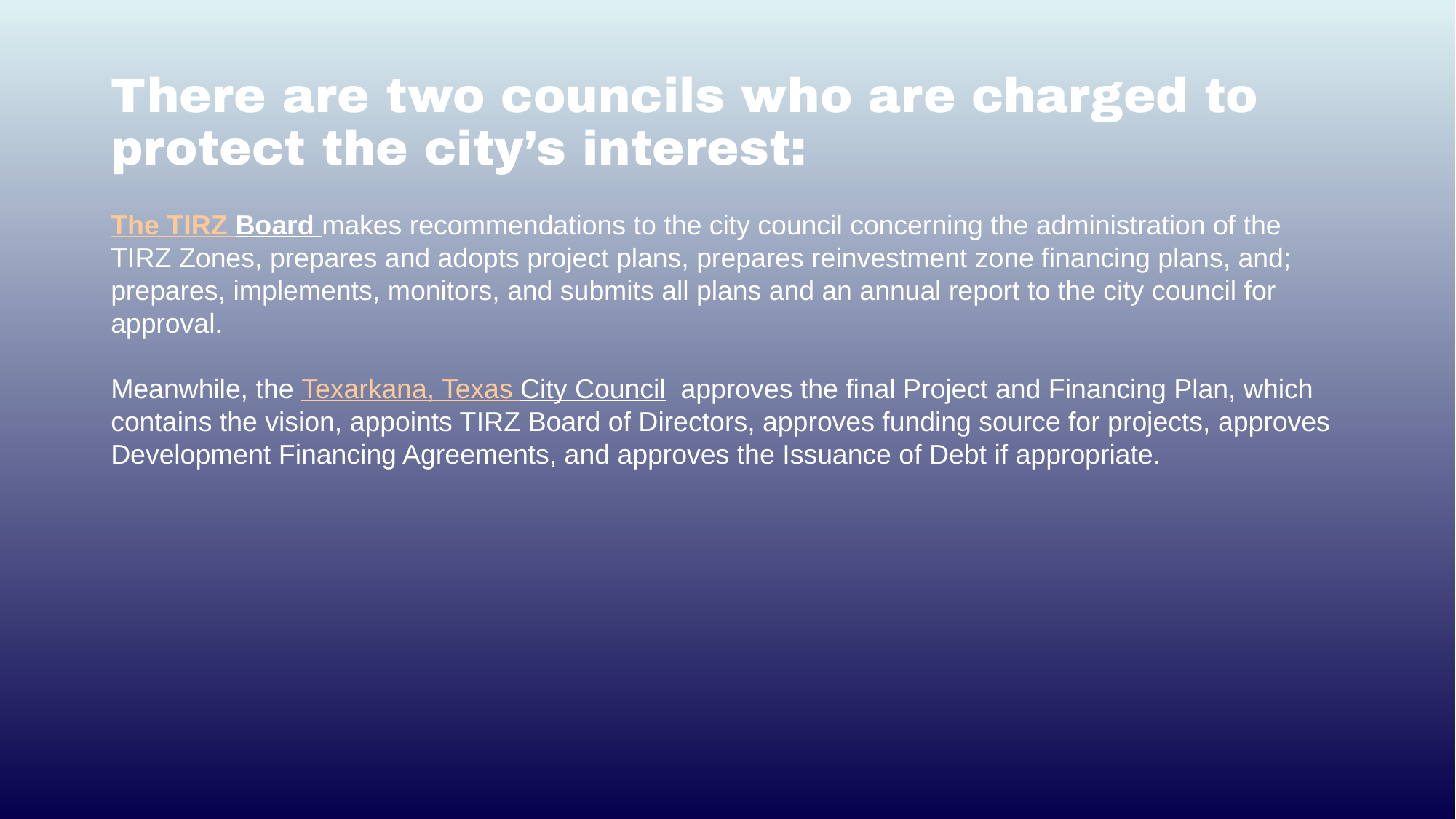

# There are two councils who are charged to protect the city’s interest:
The TIRZ Board makes recommendations to the city council concerning the administration of the TIRZ Zones, prepares and adopts project plans, prepares reinvestment zone financing plans, and; prepares, implements, monitors, and submits all plans and an annual report to the city council for approval.

Meanwhile, the Texarkana, Texas City Council  approves the final Project and Financing Plan, which contains the vision, appoints TIRZ Board of Directors, approves funding source for projects, approves Development Financing Agreements, and approves the Issuance of Debt if appropriate.